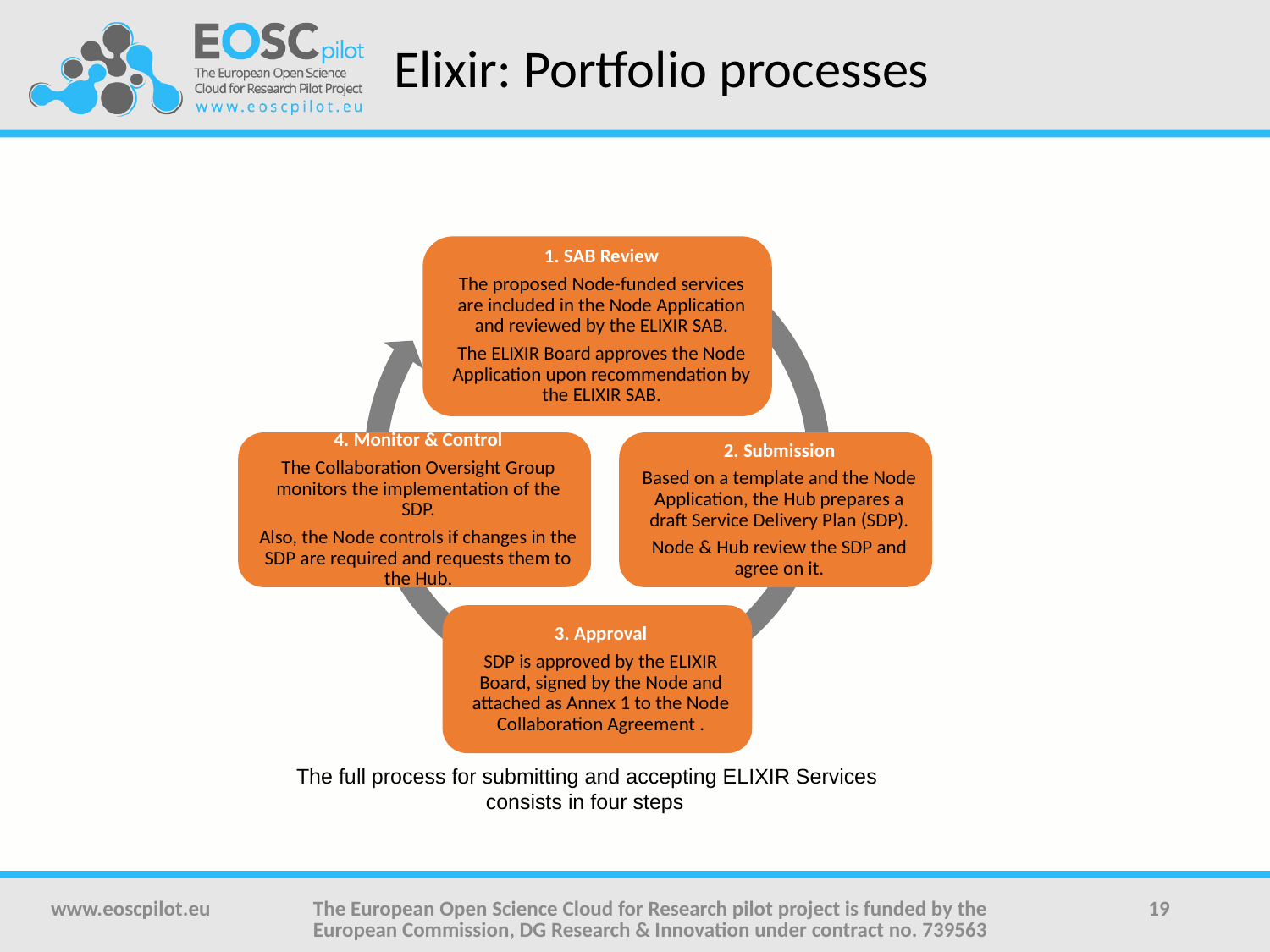

# Elixir: Portfolio processes
1. SAB Review
The proposed Node-funded services are included in the Node Application and reviewed by the ELIXIR SAB.
The ELIXIR Board approves the Node Application upon recommendation by the ELIXIR SAB.
2. Submission
Based on a template and the Node Application, the Hub prepares a draft Service Delivery Plan (SDP).
Node & Hub review the SDP and agree on it.
3. Approval
SDP is approved by the ELIXIR Board, signed by the Node and attached as Annex 1 to the Node Collaboration Agreement .
4. Monitor & Control
The Collaboration Oversight Group monitors the implementation of the SDP.
Also, the Node controls if changes in the SDP are required and requests them to the Hub.

The full process for submitting and accepting ELIXIR Services consists in four steps
www.eoscpilot.eu
The European Open Science Cloud for Research pilot project is funded by the European Commission, DG Research & Innovation under contract no. 739563
19